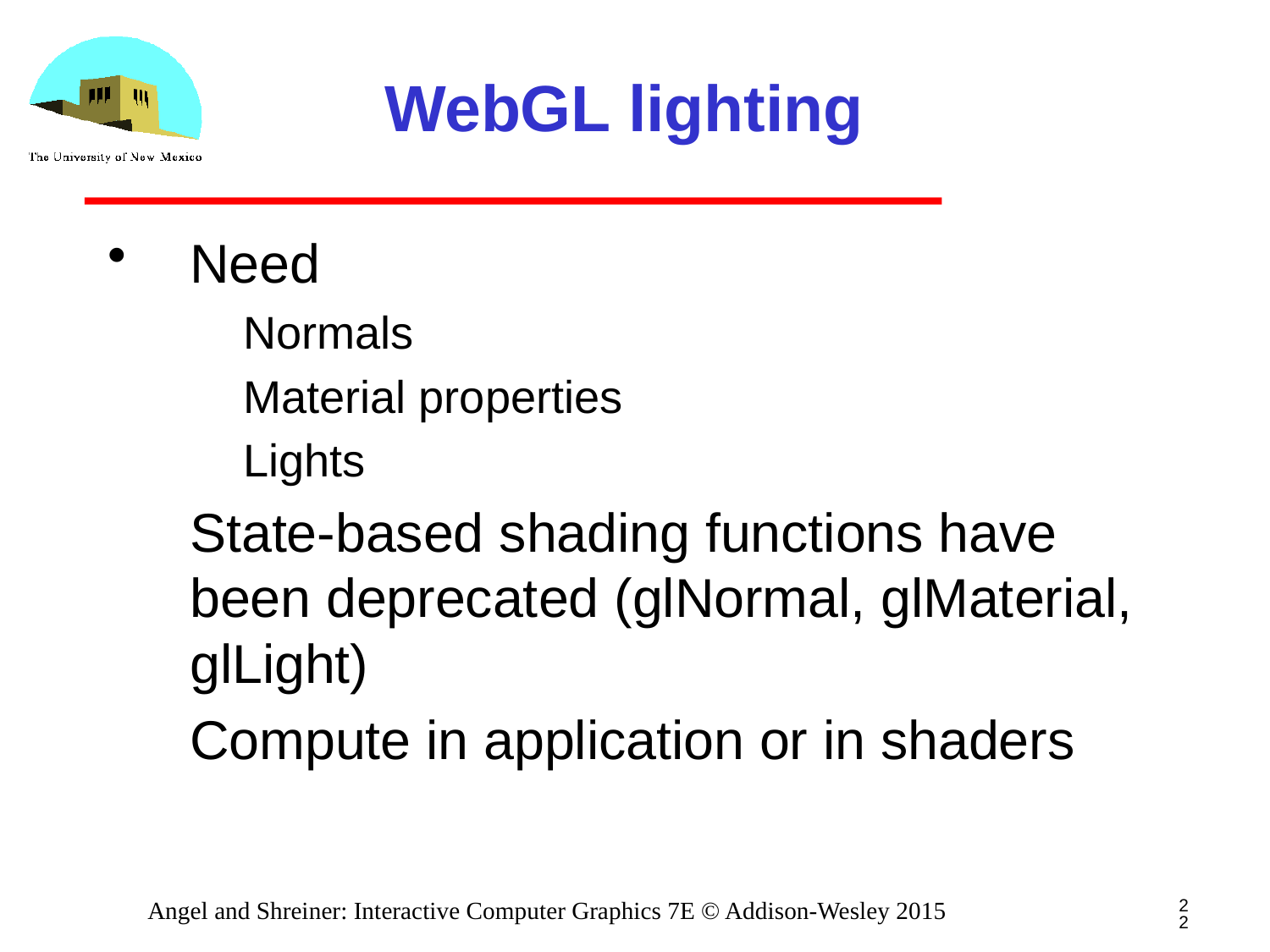

# WebGL lighting
Need
Normals
Material properties
Lights
State-based shading functions have been deprecated (glNormal, glMaterial, glLight)
Compute in application or in shaders

22
Angel and Shreiner: Interactive Computer Graphics 7E © Addison-Wesley 2015